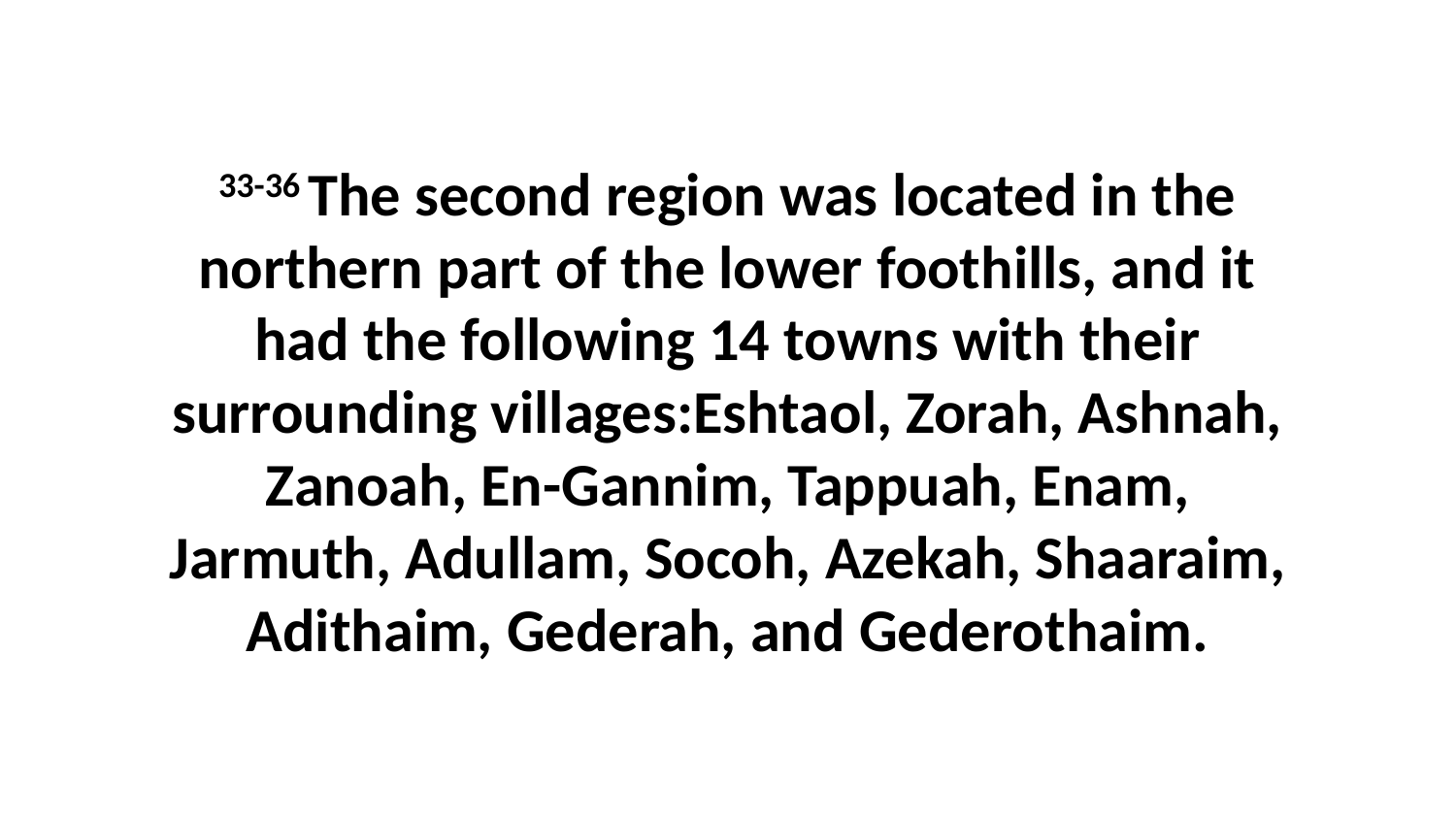

33-36 The second region was located in the northern part of the lower foothills, and it had the following 14 towns with their surrounding villages:Eshtaol, Zorah, Ashnah, Zanoah, En-Gannim, Tappuah, Enam, Jarmuth, Adullam, Socoh, Azekah, Shaaraim, Adithaim, Gederah, and Gederothaim.